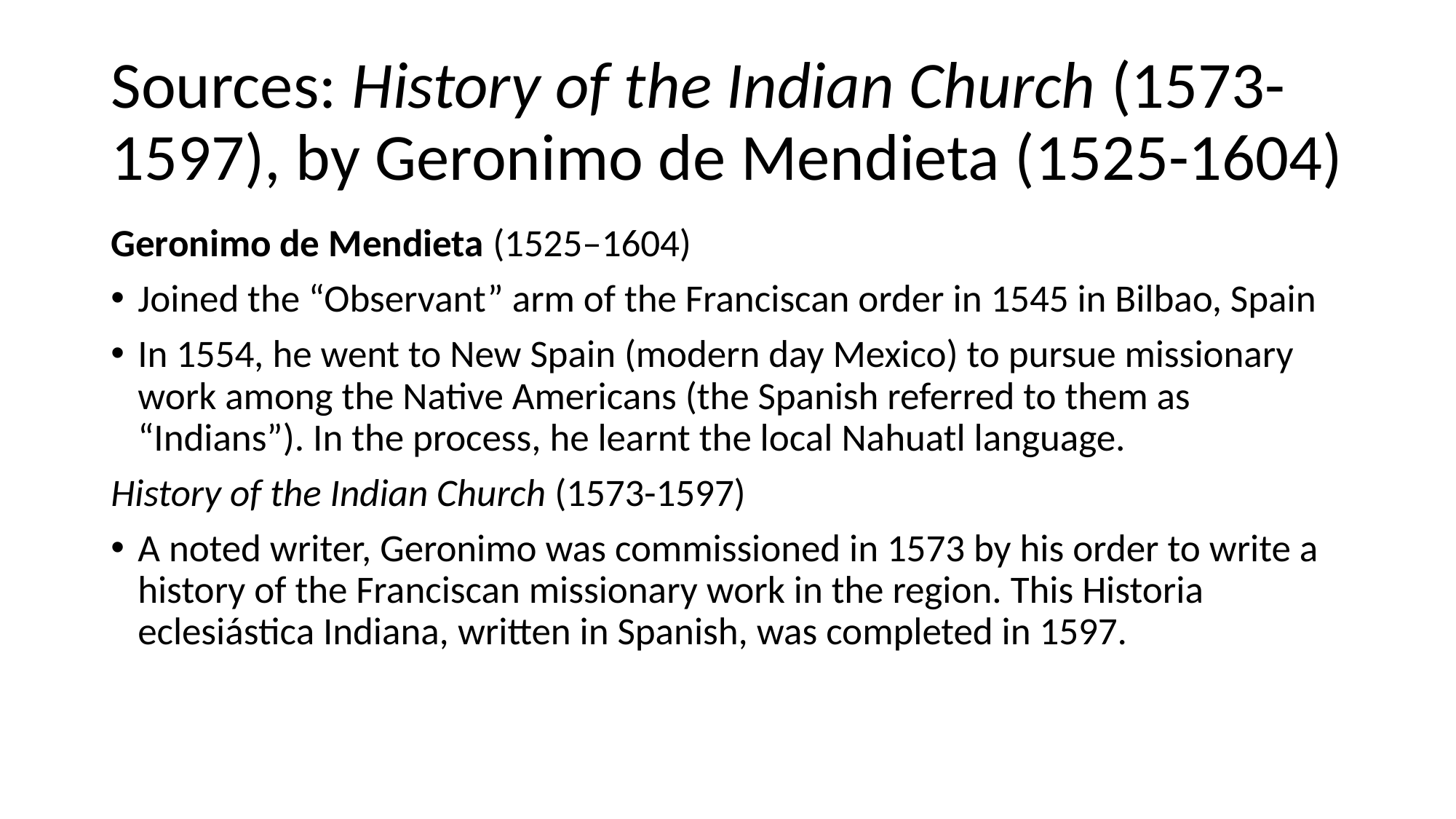

# Sources: History of the Indian Church (1573-1597), by Geronimo de Mendieta (1525-1604)
Geronimo de Mendieta (1525–1604)
Joined the “Observant” arm of the Franciscan order in 1545 in Bilbao, Spain
In 1554, he went to New Spain (modern day Mexico) to pursue missionary work among the Native Americans (the Spanish referred to them as “Indians”). In the process, he learnt the local Nahuatl language.
History of the Indian Church (1573-1597)
A noted writer, Geronimo was commissioned in 1573 by his order to write a history of the Franciscan missionary work in the region. This Historia eclesiástica Indiana, written in Spanish, was completed in 1597.